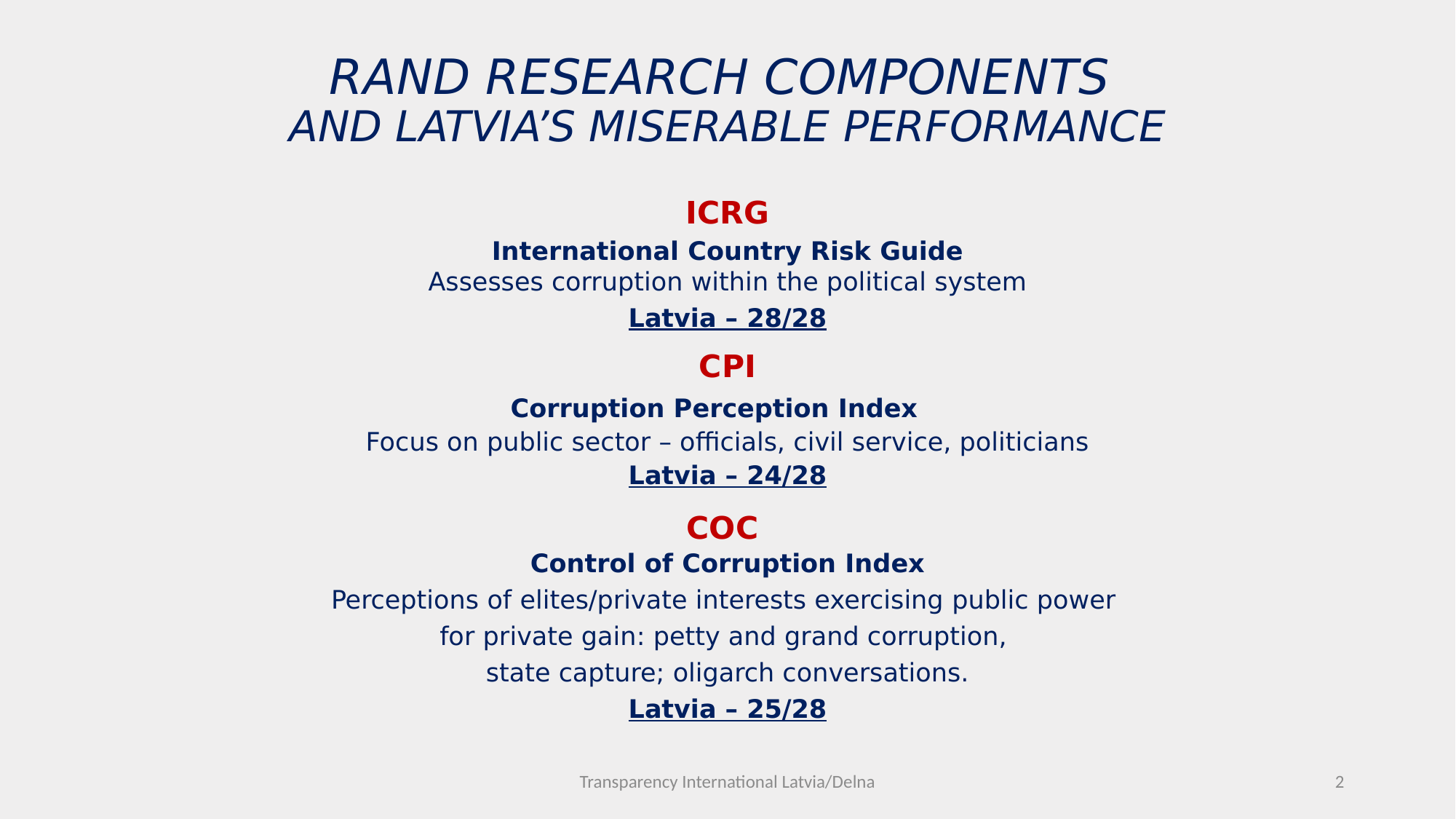

# RAND RESEARCH COMPONENTS AND LATVIA’S MISERABLE PERFORMANCE
ICRG
International Country Risk Guide
Assesses corruption within the political system
Latvia – 28/28
CPI
Corruption Perception Index
Focus on public sector – officials, civil service, politicians
Latvia – 24/28
COC
Control of Corruption Index
Perceptions of elites/private interests exercising public power
for private gain: petty and grand corruption,
state capture; oligarch conversations.
Latvia – 25/28
Transparency International Latvia/Delna
2